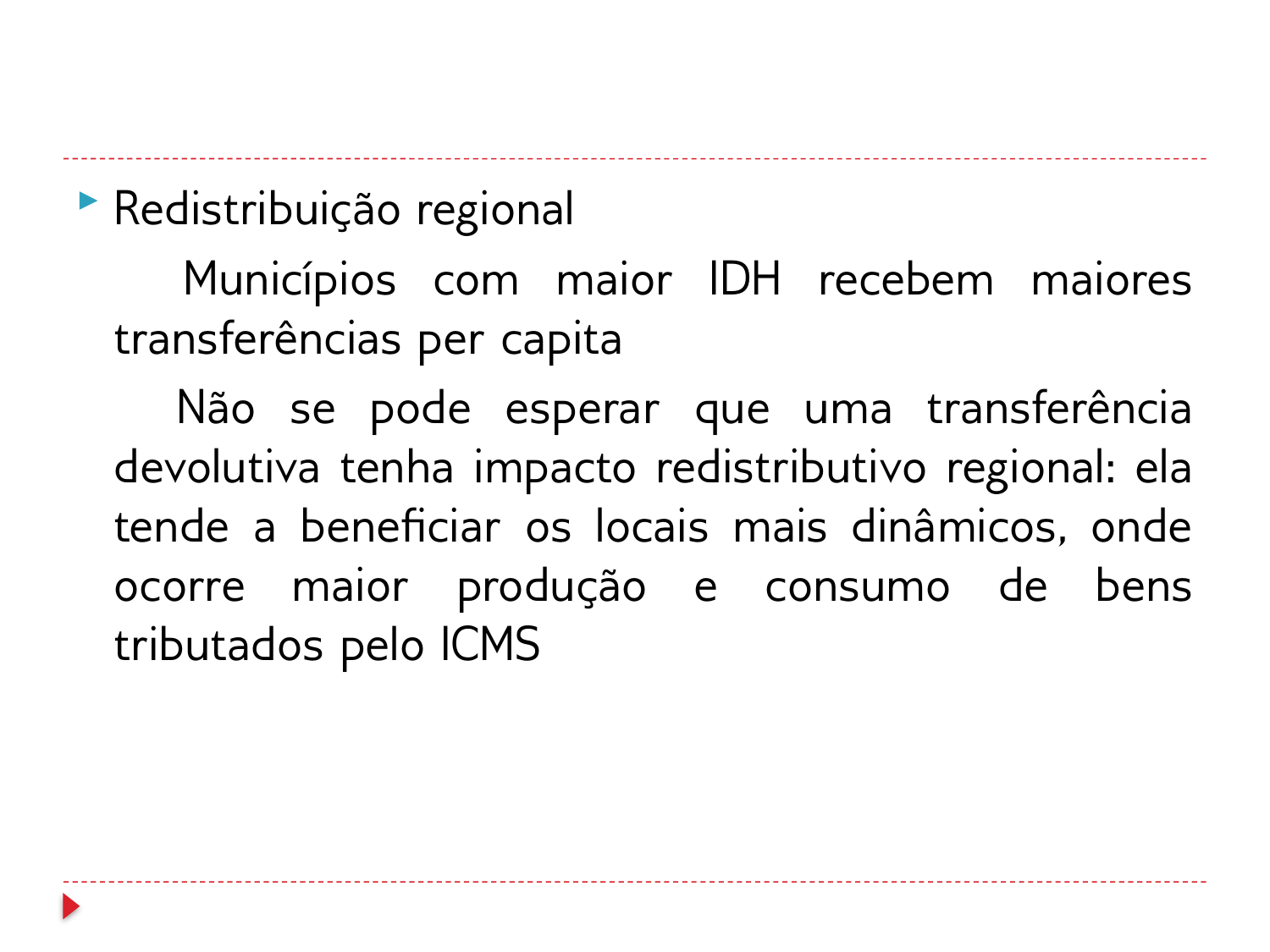

#
Redistribuição regional
   Municípios com maior IDH recebem maiores transferências per capita
   Não se pode esperar que uma transferência devolutiva tenha impacto redistributivo regional: ela tende a beneficiar os locais mais dinâmicos, onde ocorre maior produção e consumo de bens tributados pelo ICMS